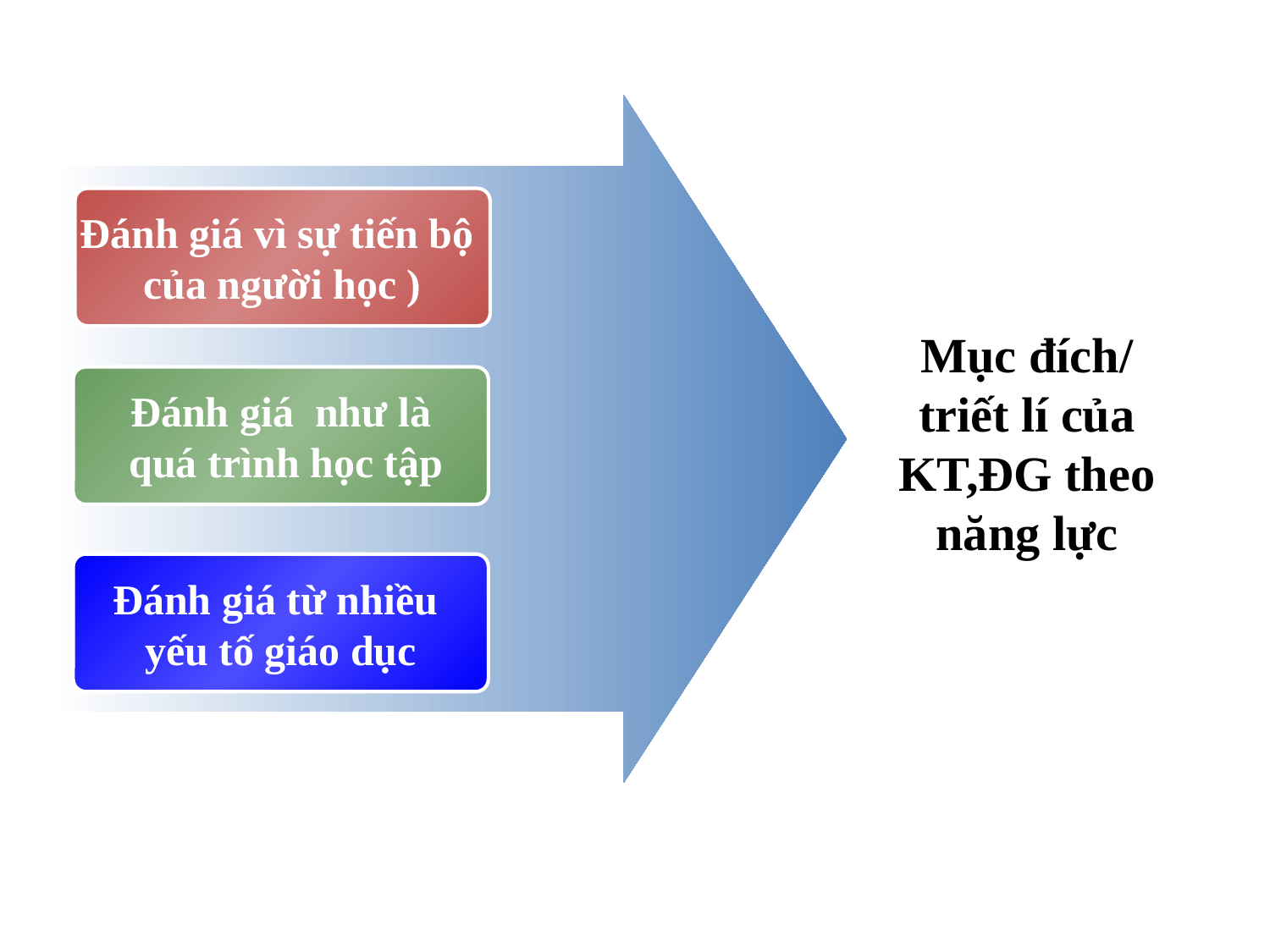

Đánh giá vì sự tiến bộ
của người học )
Mục đích/ triết lí của KT,ĐG theo năng lực
Đánh giá  như là
 quá trình học tập
Đánh giá từ nhiều
yếu tố giáo dục